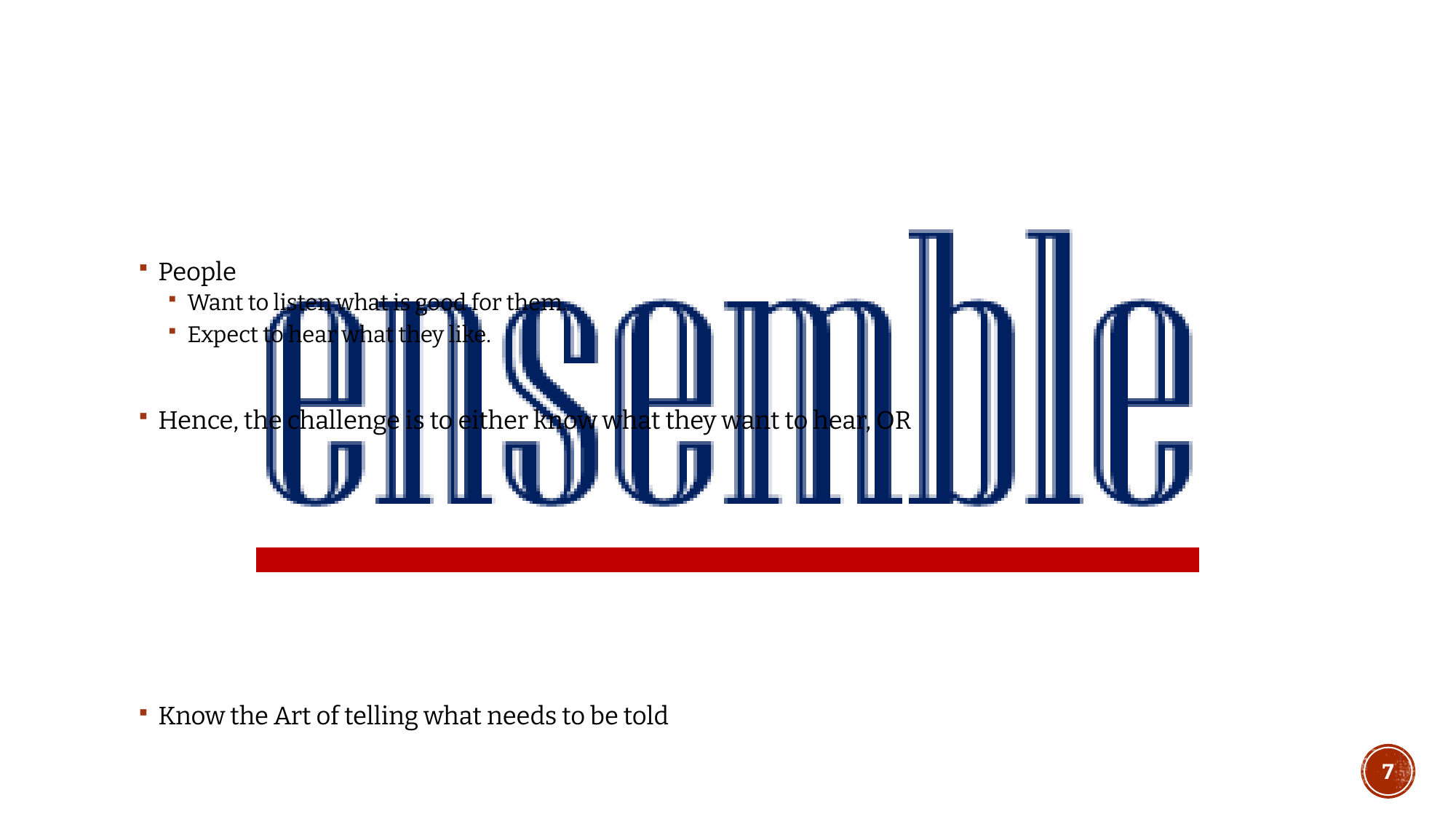

# Who expects what….
People
Want to listen what is good for them.
Expect to hear what they like.

Hence, the challenge is to either know what they want to hear, OR

Know the Art of telling what needs to be told

7